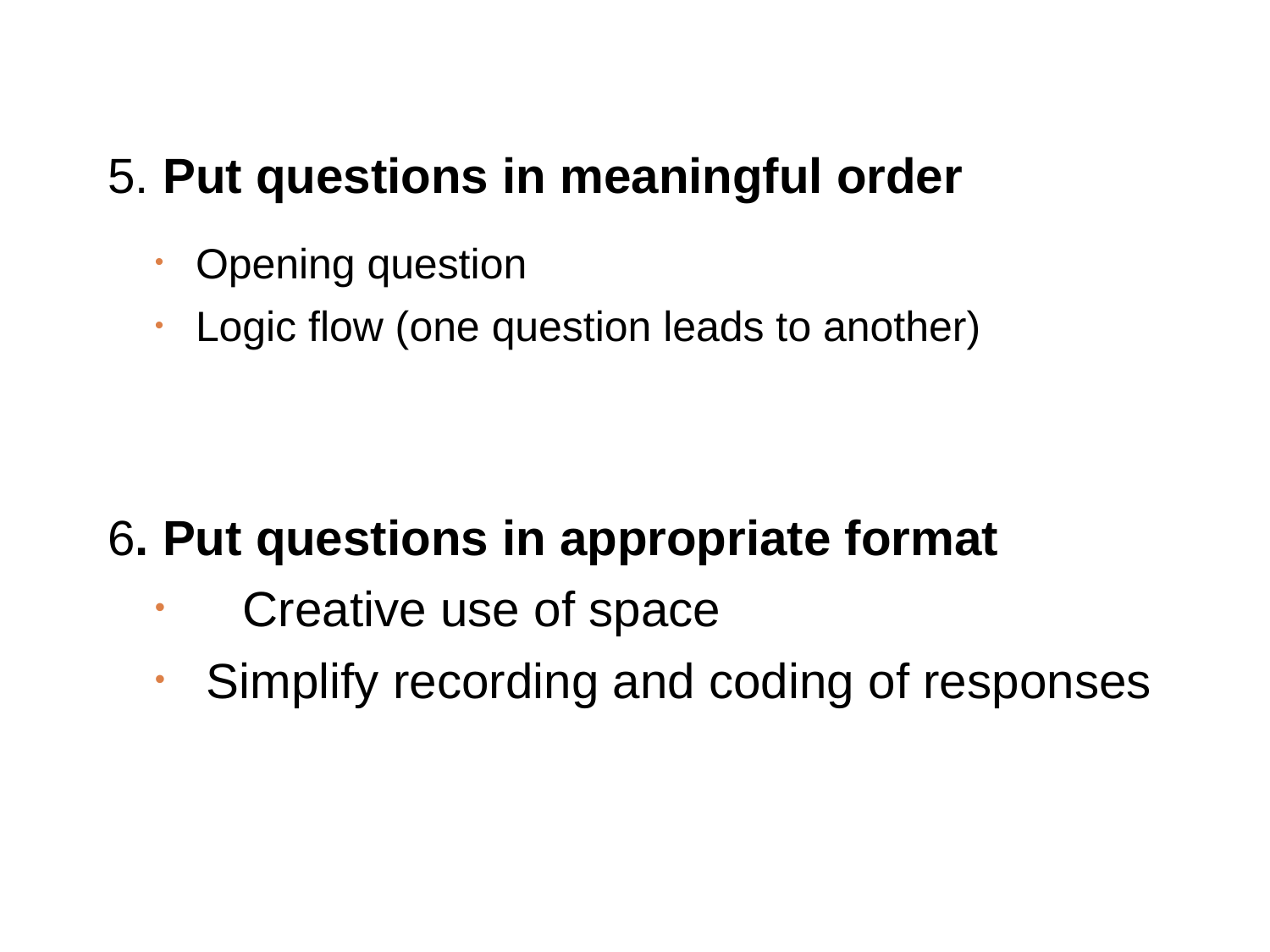

5. Put questions in meaningful order
Opening question
Logic flow (one question leads to another)

6. Put questions in appropriate format
	Creative use of space
   Simplify recording and coding of responses